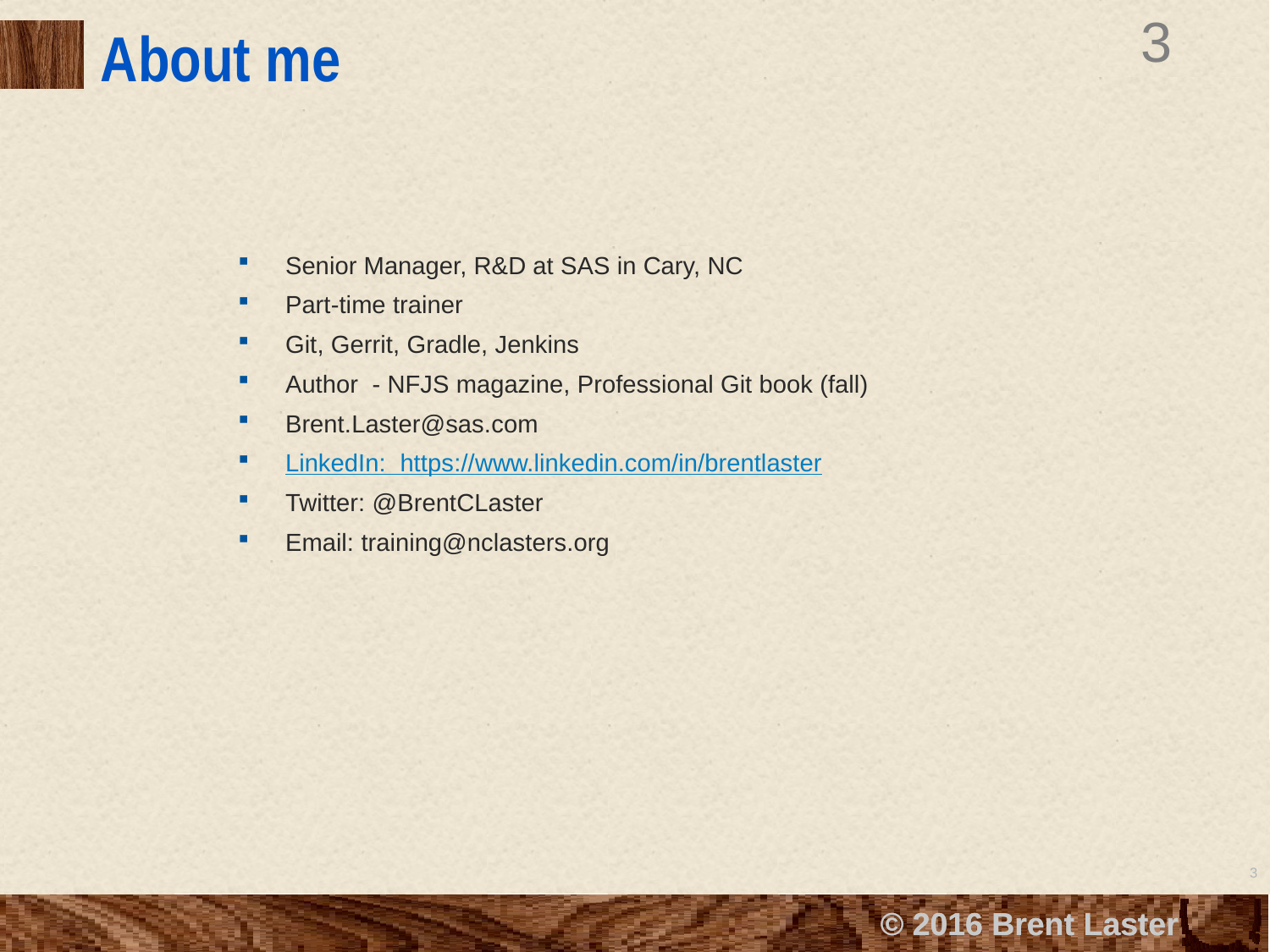

# About me
Senior Manager, R&D at SAS in Cary, NC
Part-time trainer
Git, Gerrit, Gradle, Jenkins
Author  - NFJS magazine, Professional Git book (fall)
Brent.Laster@sas.com
LinkedIn:  https://www.linkedin.com/in/brentlaster
Twitter: @BrentCLaster
Email: training@nclasters.org